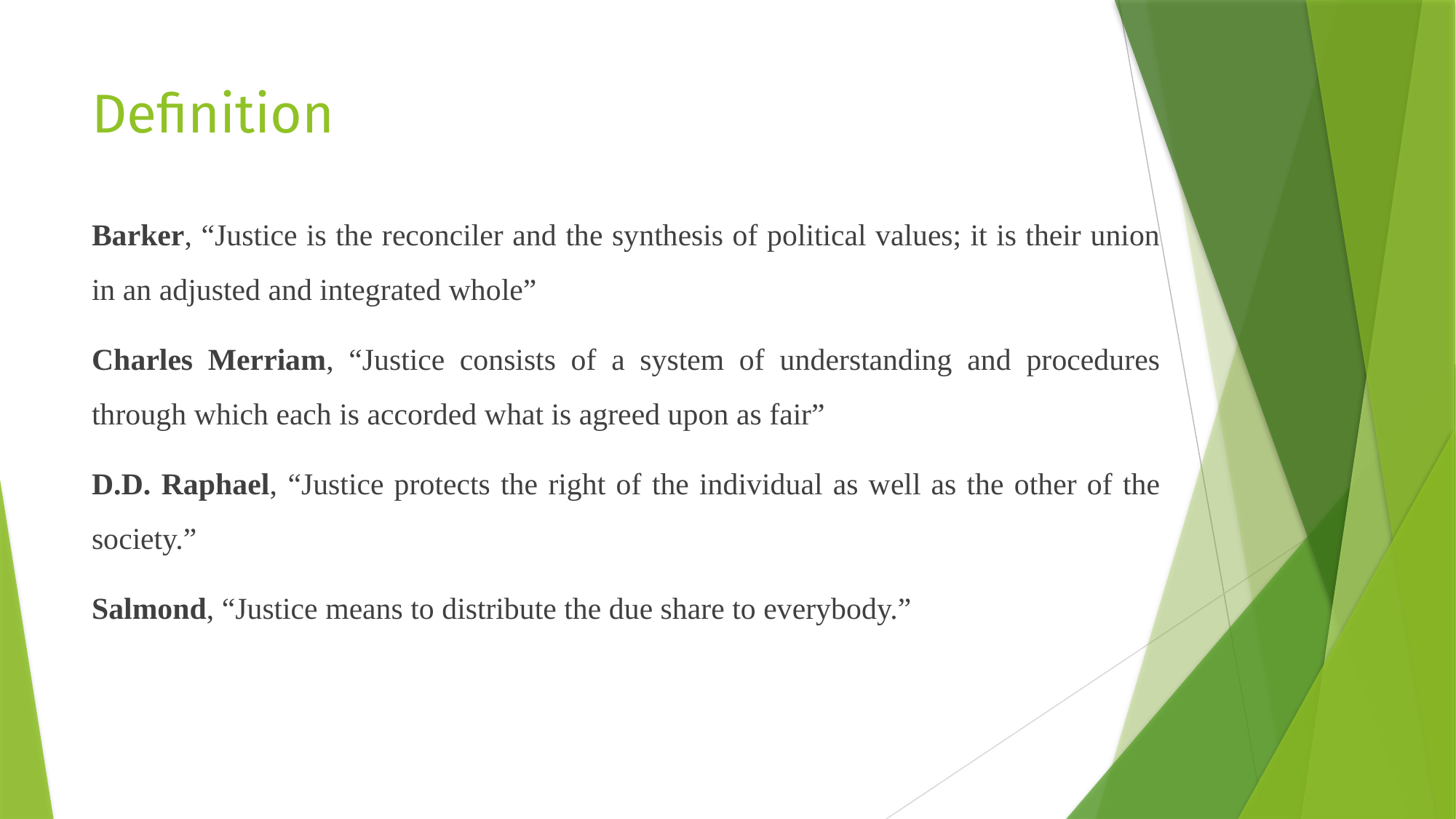

# Definition
Barker, “Justice is the reconciler and the synthesis of political values; it is their union in an adjusted and integrated whole”
Charles Merriam, “Justice consists of a system of understanding and procedures through which each is accorded what is agreed upon as fair”
D.D. Raphael, “Justice protects the right of the individual as well as the other of the society.”
Salmond, “Justice means to distribute the due share to everybody.”